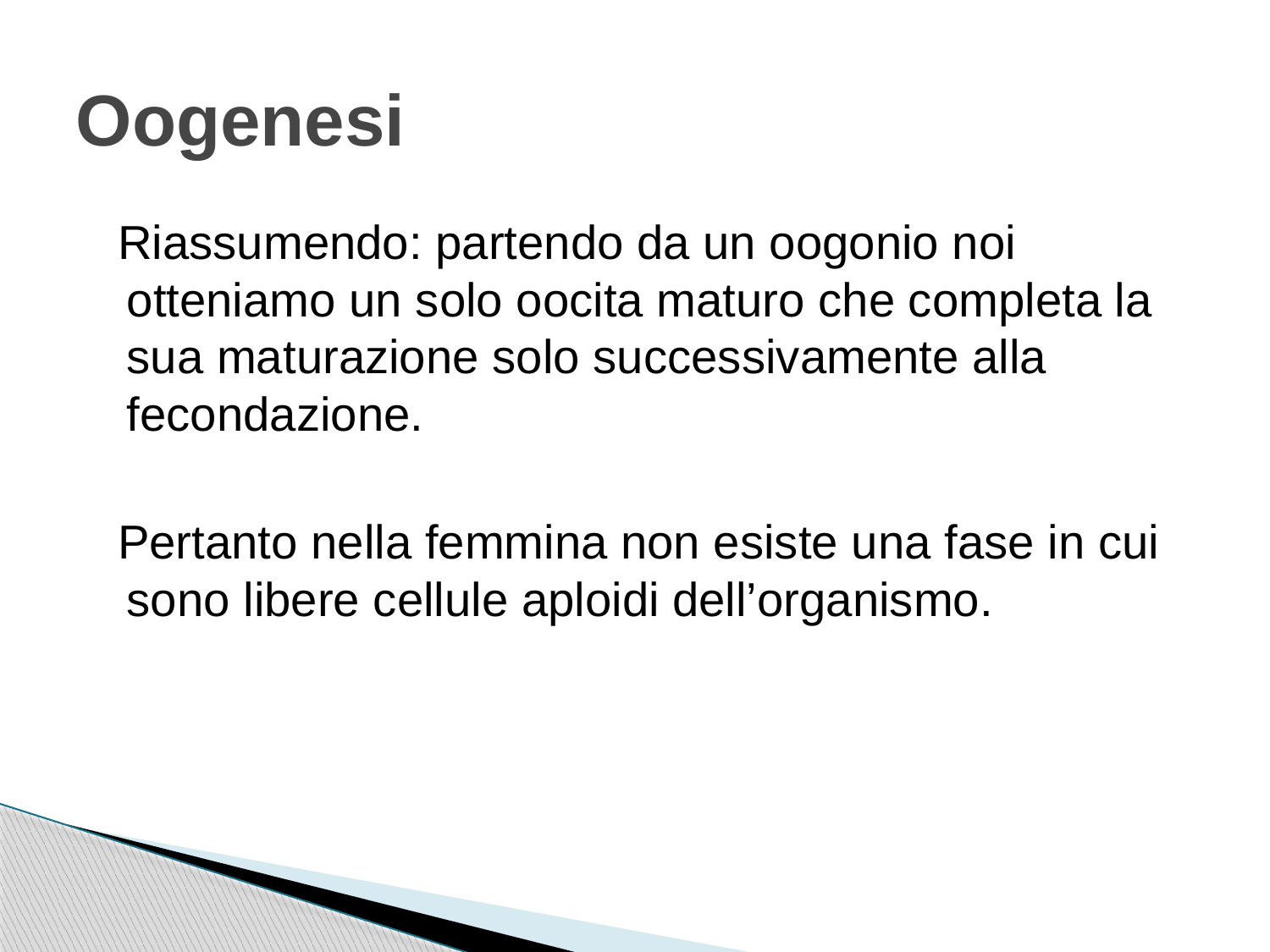

# Oogenesi
  Riassumendo: partendo da un oogonio noi otteniamo un solo oocita maturo che completa la sua maturazione solo successivamente alla fecondazione.

  Pertanto nella femmina non esiste una fase in cui sono libere cellule aploidi dell’organismo.